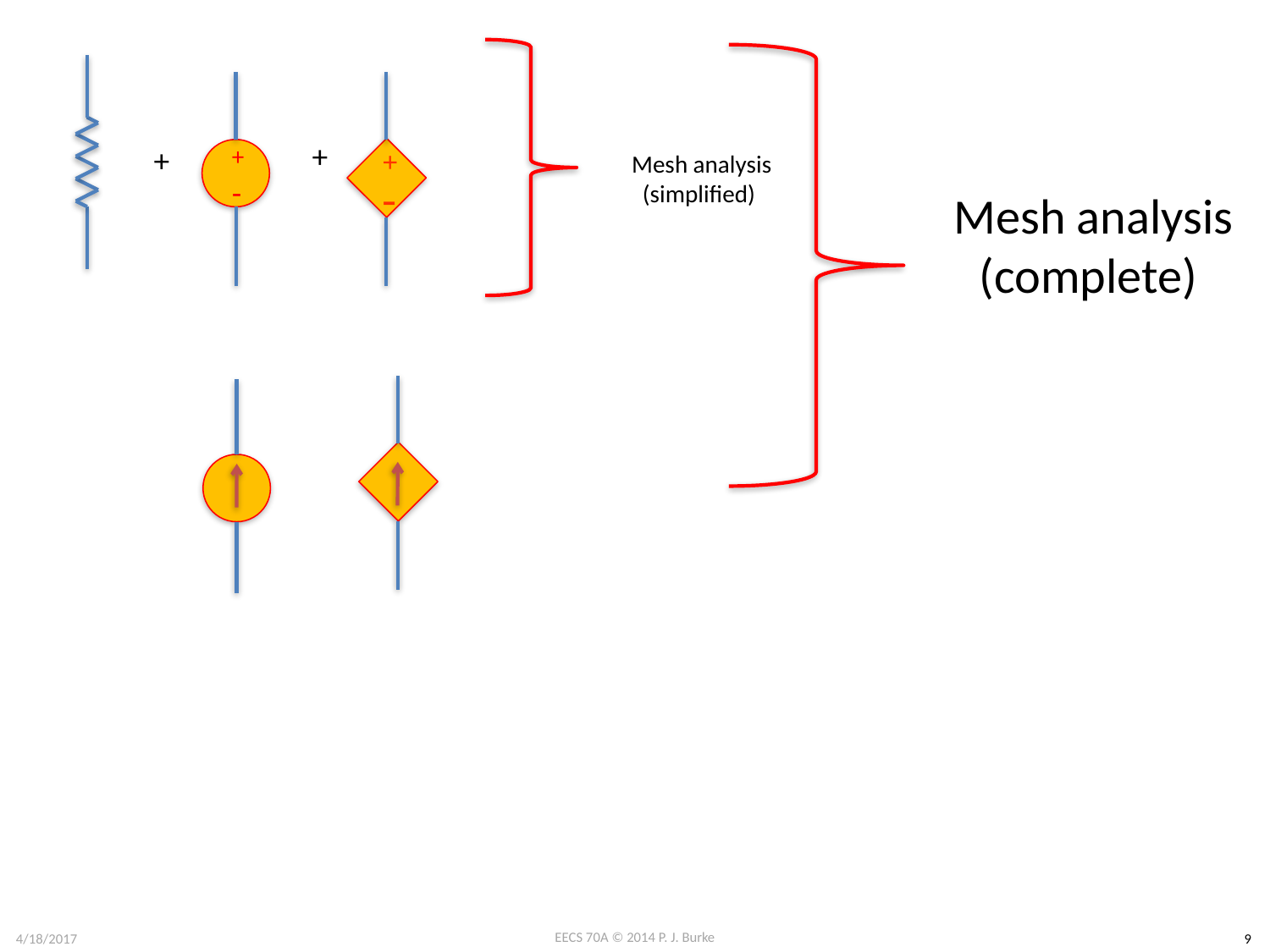

+

-
+

-
+
+
 Mesh analysis
(simplified)
 Mesh analysis
(complete)